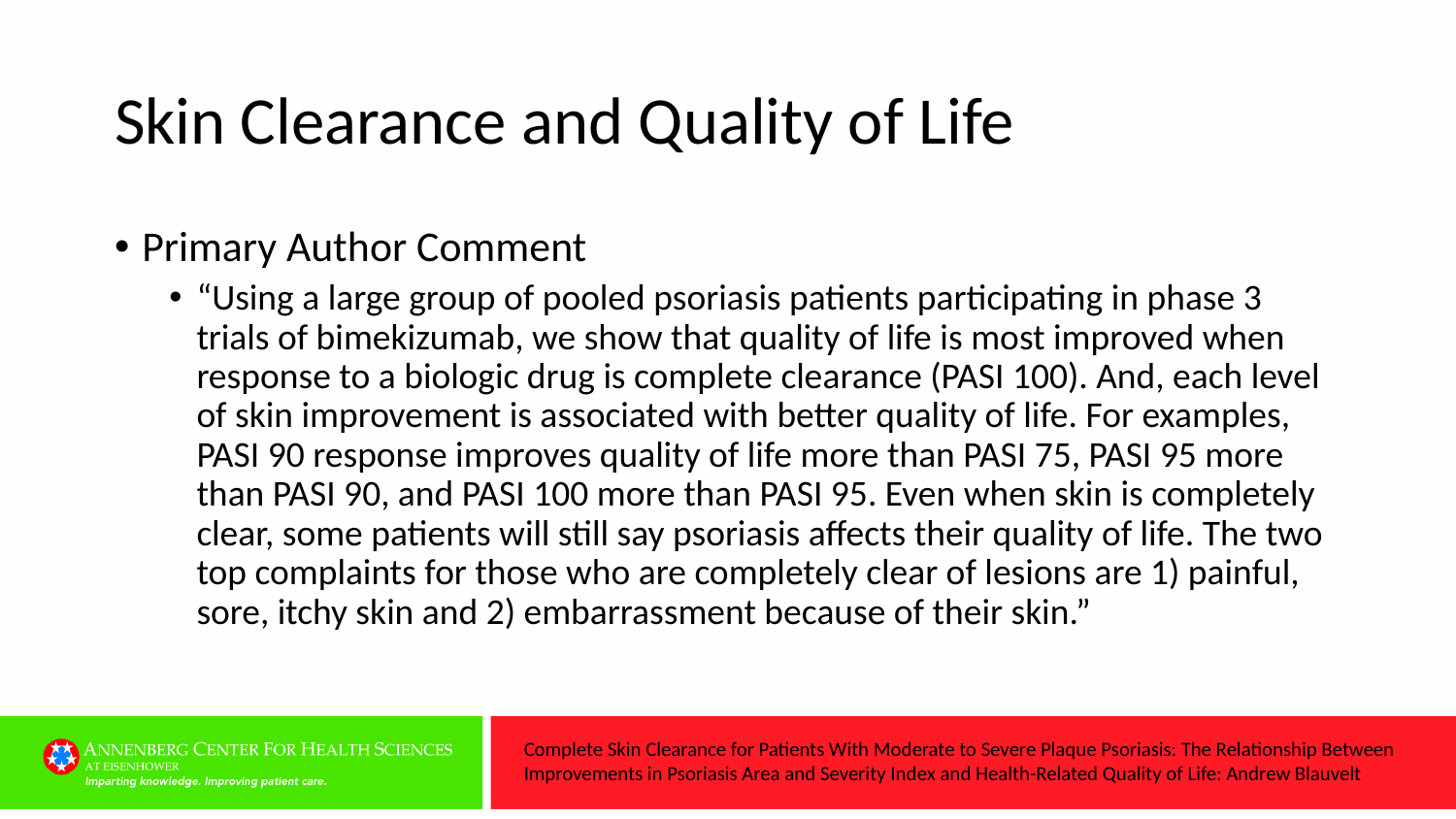

# Skin Clearance and Quality of Life
Primary Author Comment
“Using a large group of pooled psoriasis patients participating in phase 3 trials of bimekizumab, we show that quality of life is most improved when response to a biologic drug is complete clearance (PASI 100). And, each level of skin improvement is associated with better quality of life. For examples, PASI 90 response improves quality of life more than PASI 75, PASI 95 more than PASI 90, and PASI 100 more than PASI 95. Even when skin is completely clear, some patients will still say psoriasis affects their quality of life. The two top complaints for those who are completely clear of lesions are 1) painful, sore, itchy skin and 2) embarrassment because of their skin.”
Complete Skin Clearance for Patients With Moderate to Severe Plaque Psoriasis: The Relationship Between Improvements in Psoriasis Area and Severity Index and Health-Related Quality of Life: Andrew Blauvelt